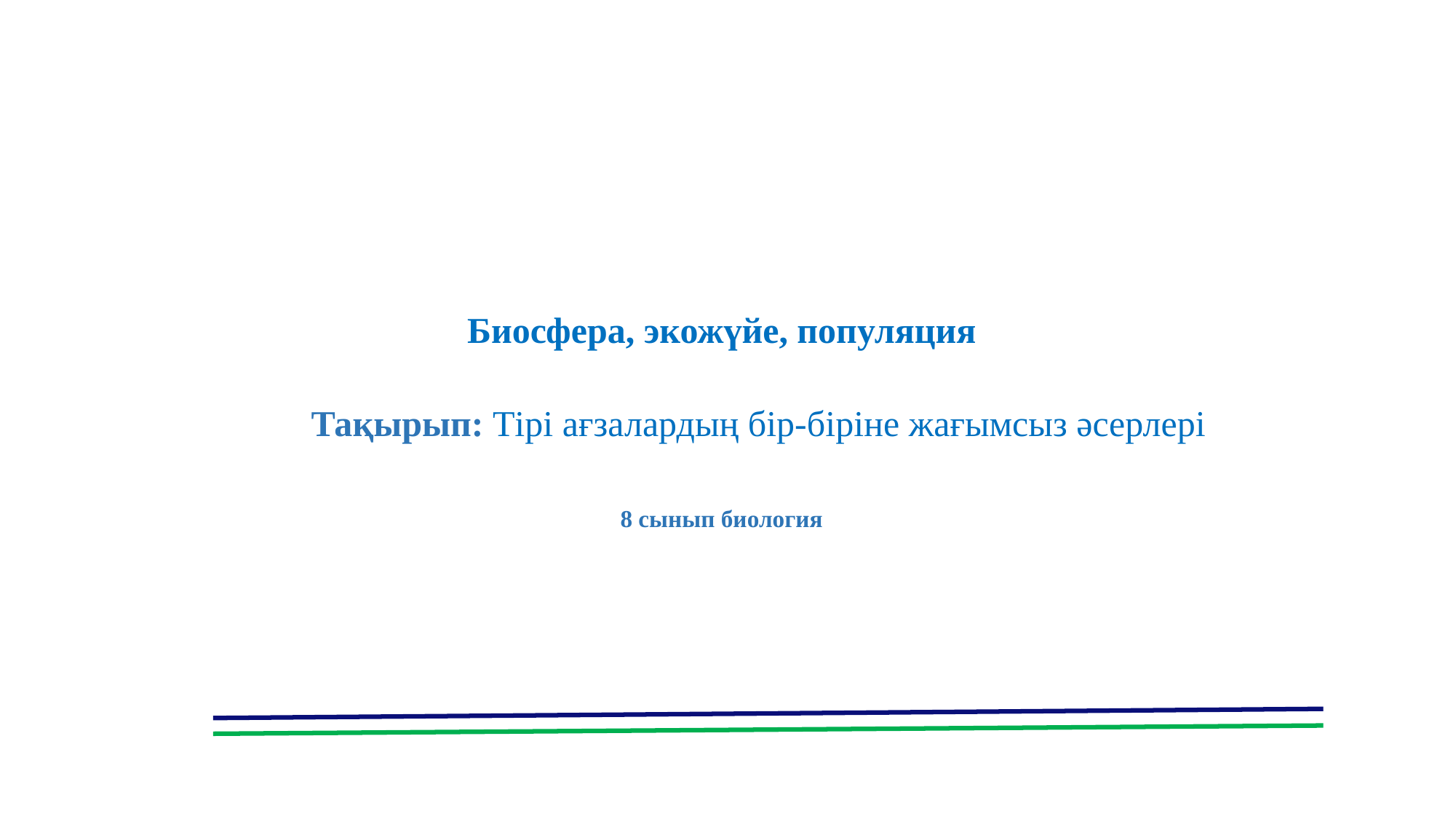

Биосфера, экожүйе, популяция

       Тақырып: Тірі ағзалардың бір-біріне жағымсыз әсерлері

8 сынып биология